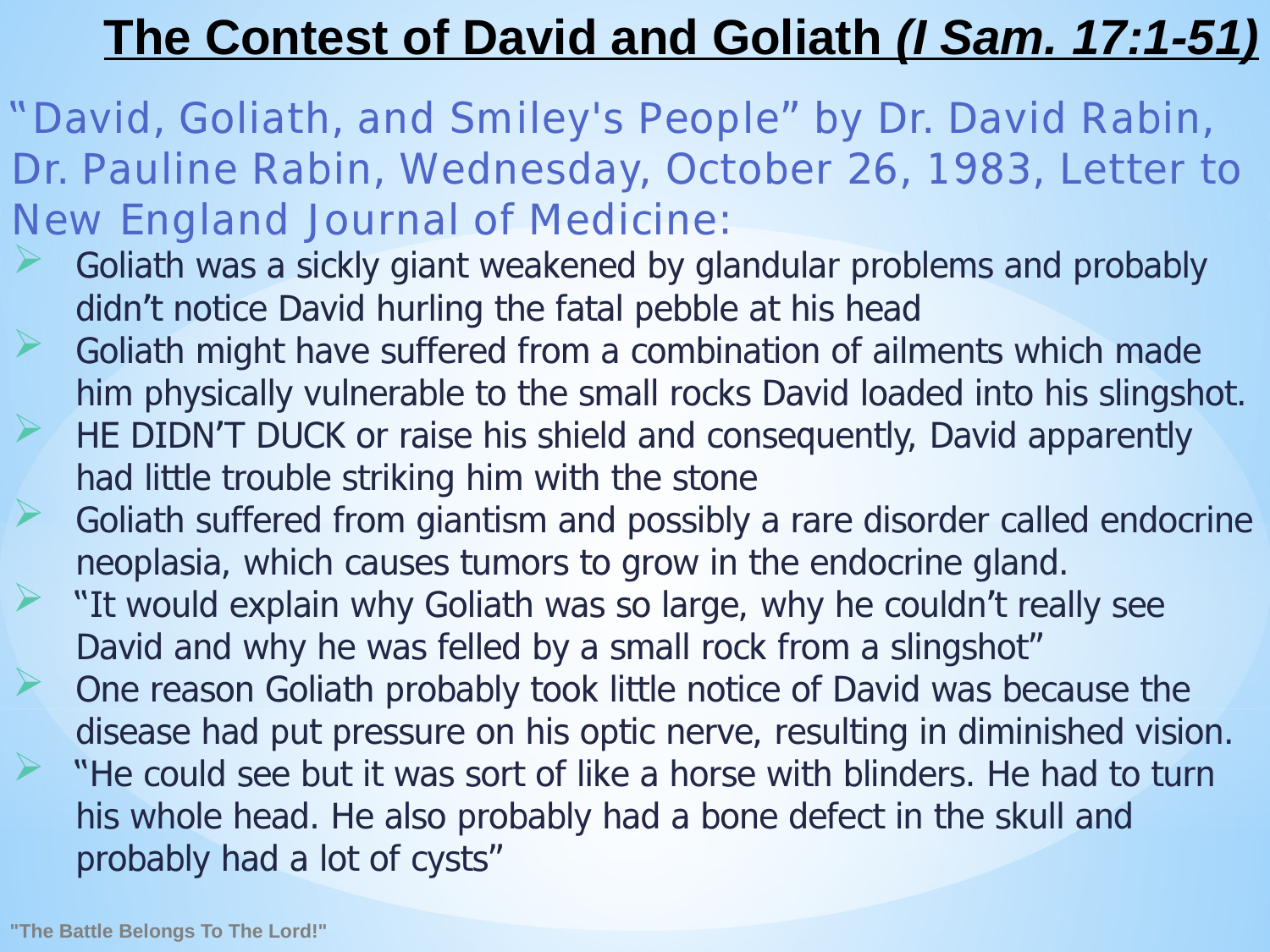

# The Contest of David and Goliath (I Sam. 17:1-51)
“David, Goliath, and Smiley's People” by Dr. David Rabin, Dr. Pauline Rabin, Wednesday, October 26, 1983, Letter to New England Journal of Medicine:
Goliath was a sickly giant weakened by glandular problems and probably didn’t notice David hurling the fatal pebble at his head
Goliath might have suffered from a combination of ailments which made him physically vulnerable to the small rocks David loaded into his slingshot.
HE DIDN’T DUCK or raise his shield and consequently, David apparently had little trouble striking him with the stone
Goliath suffered from giantism and possibly a rare disorder called endocrine neoplasia, which causes tumors to grow in the endocrine gland.
“It would explain why Goliath was so large, why he couldn’t really see David and why he was felled by a small rock from a slingshot”
One reason Goliath probably took little notice of David was because the disease had put pressure on his optic nerve, resulting in diminished vision.
“He could see but it was sort of like a horse with blinders. He had to turn his whole head. He also probably had a bone defect in the skull and probably had a lot of cysts”
"The Battle Belongs To The Lord!"